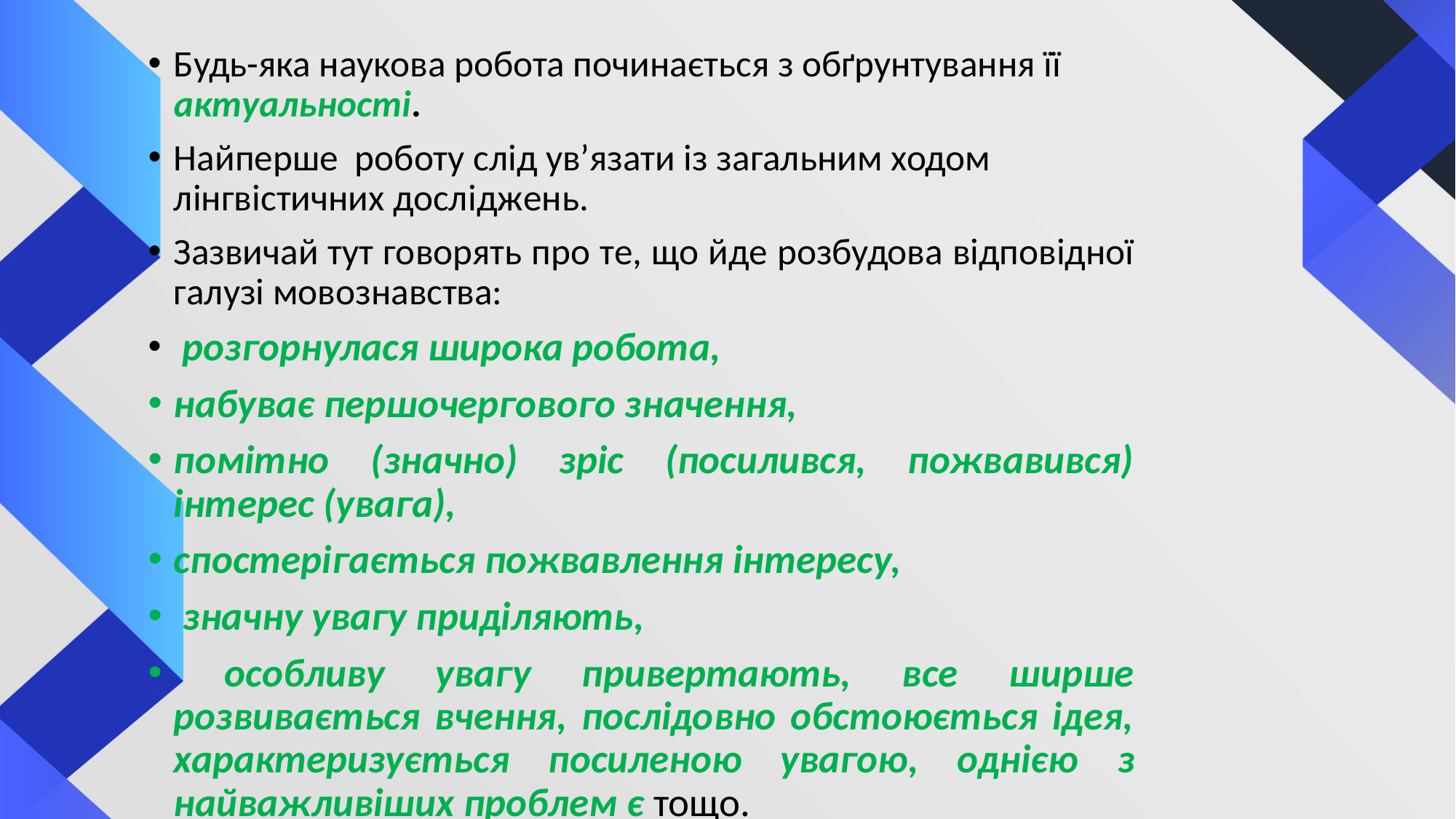

Будь-яка наукова робота починається з обґрунтування її актуальності.
Найперше  роботу слід ув’язати із загальним ходом лінгвістичних досліджень.
Зазвичай тут говорять про те, що йде розбудова відповідної галузі мовознавства:
 розгорнулася широка робота,
набуває першочергового значення,
помітно (значно) зріс (посилився, пожвавився) інтерес (увага),
спостерігається пожвавлення інтересу,
 значну увагу приділяють,
 особливу увагу привертають, все ширше розвивається вчення, послідовно обстоюється ідея, характеризується посиленою увагою, однією з найважливіших проблем є тощо.